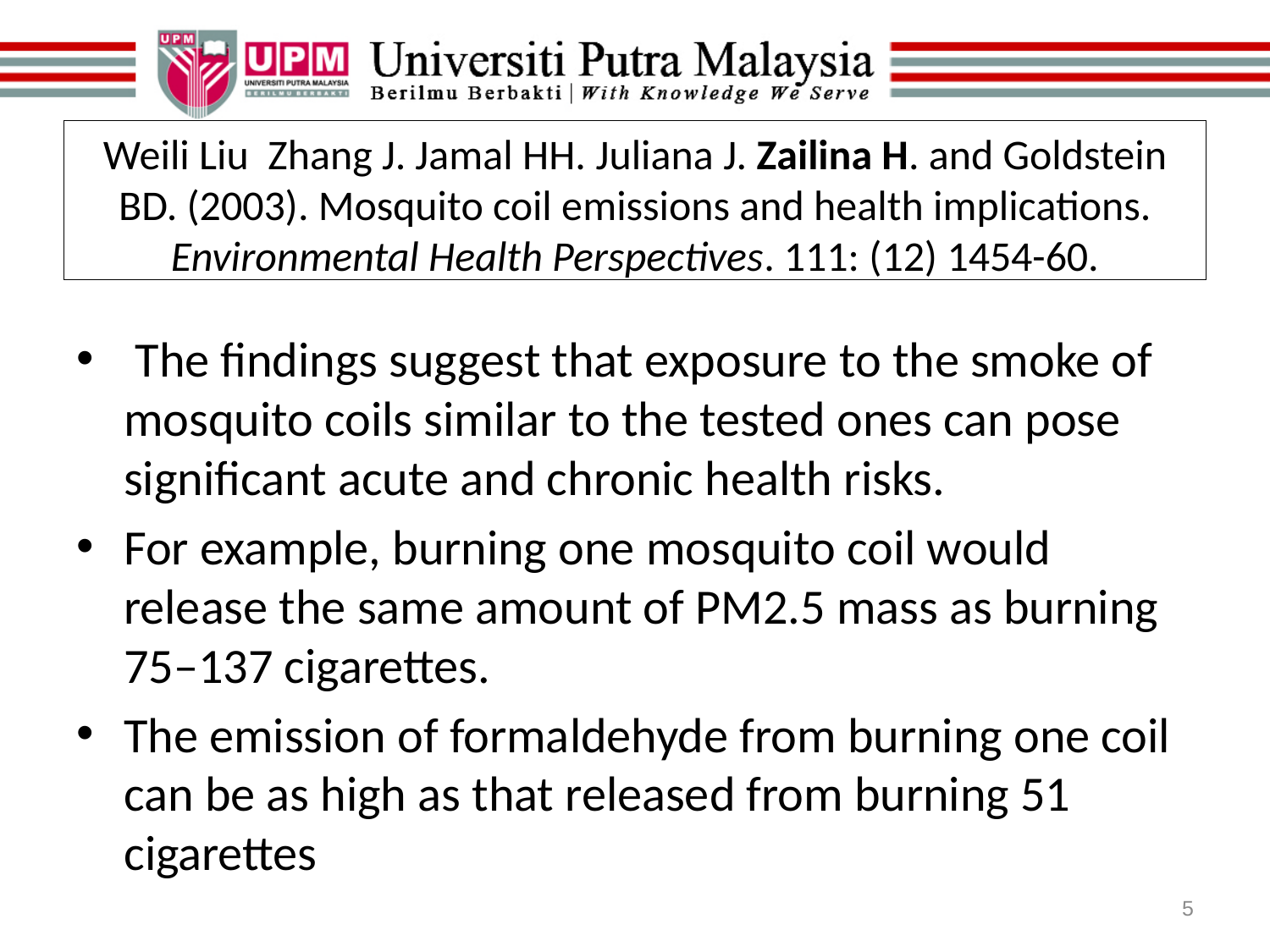

# Weili Liu  Zhang J. Jamal HH. Juliana J. Zailina H. and Goldstein BD. (2003). Mosquito coil emissions and health implications. Environmental Health Perspectives. 111: (12) 1454-60.
 The ﬁndings suggest that exposure to the smoke of mosquito coils similar to the tested ones can pose signiﬁcant acute and chronic health risks.
For example, burning one mosquito coil would release the same amount of PM2.5 mass as burning 75–137 cigarettes.
The emission of formaldehyde from burning one coil can be as high as that released from burning 51 cigarettes
5